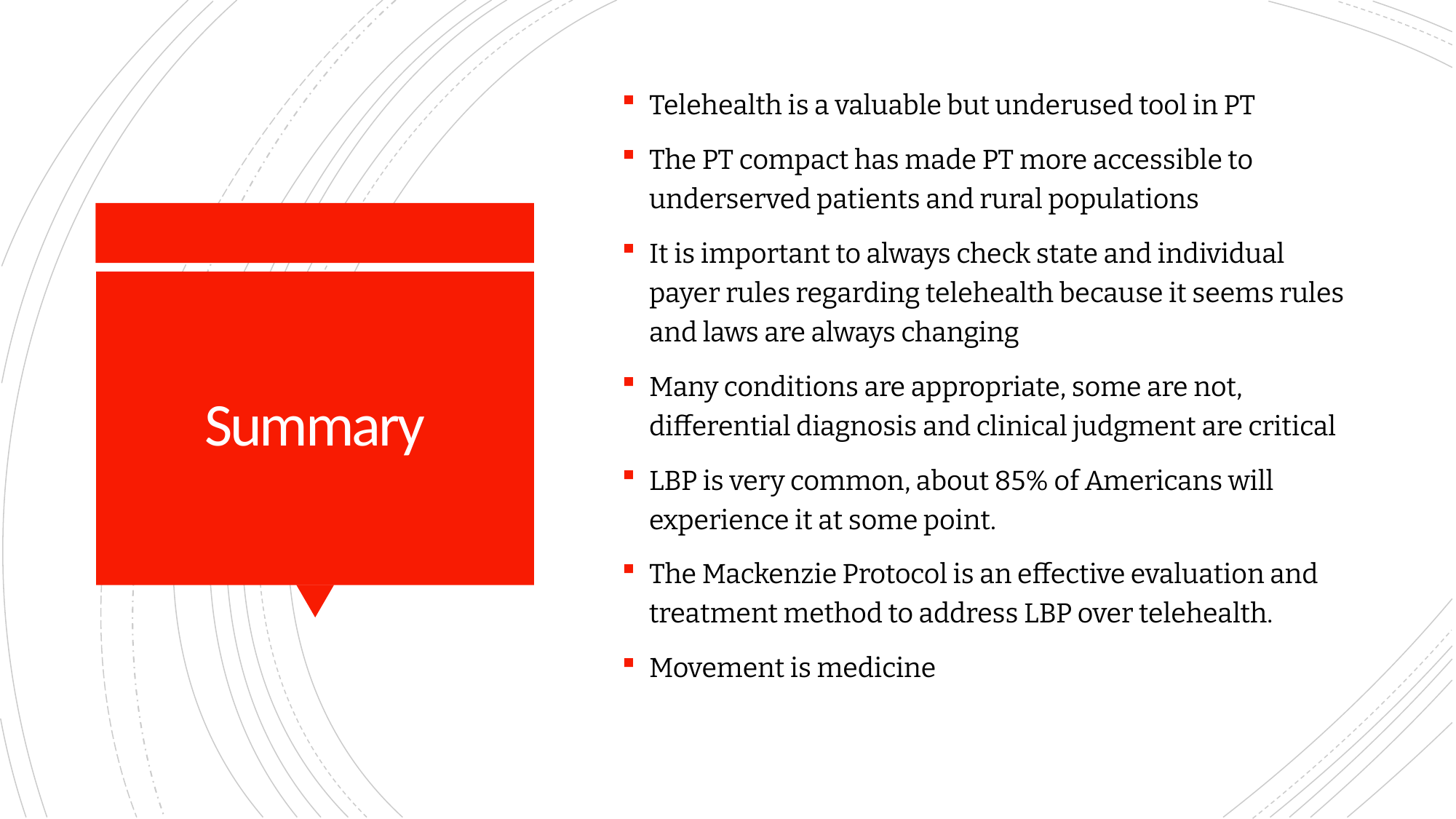

Telehealth is a valuable but underused tool in PT
The PT compact has made PT more accessible to underserved patients and rural populations
It is important to always check state and individual payer rules regarding telehealth because it seems rules and laws are always changing
Many conditions are appropriate, some are not, differential diagnosis and clinical judgment are critical
LBP is very common, about 85% of Americans will experience it at some point.
The Mackenzie Protocol is an effective evaluation and treatment method to address LBP over telehealth.
Movement is medicine

# Summary